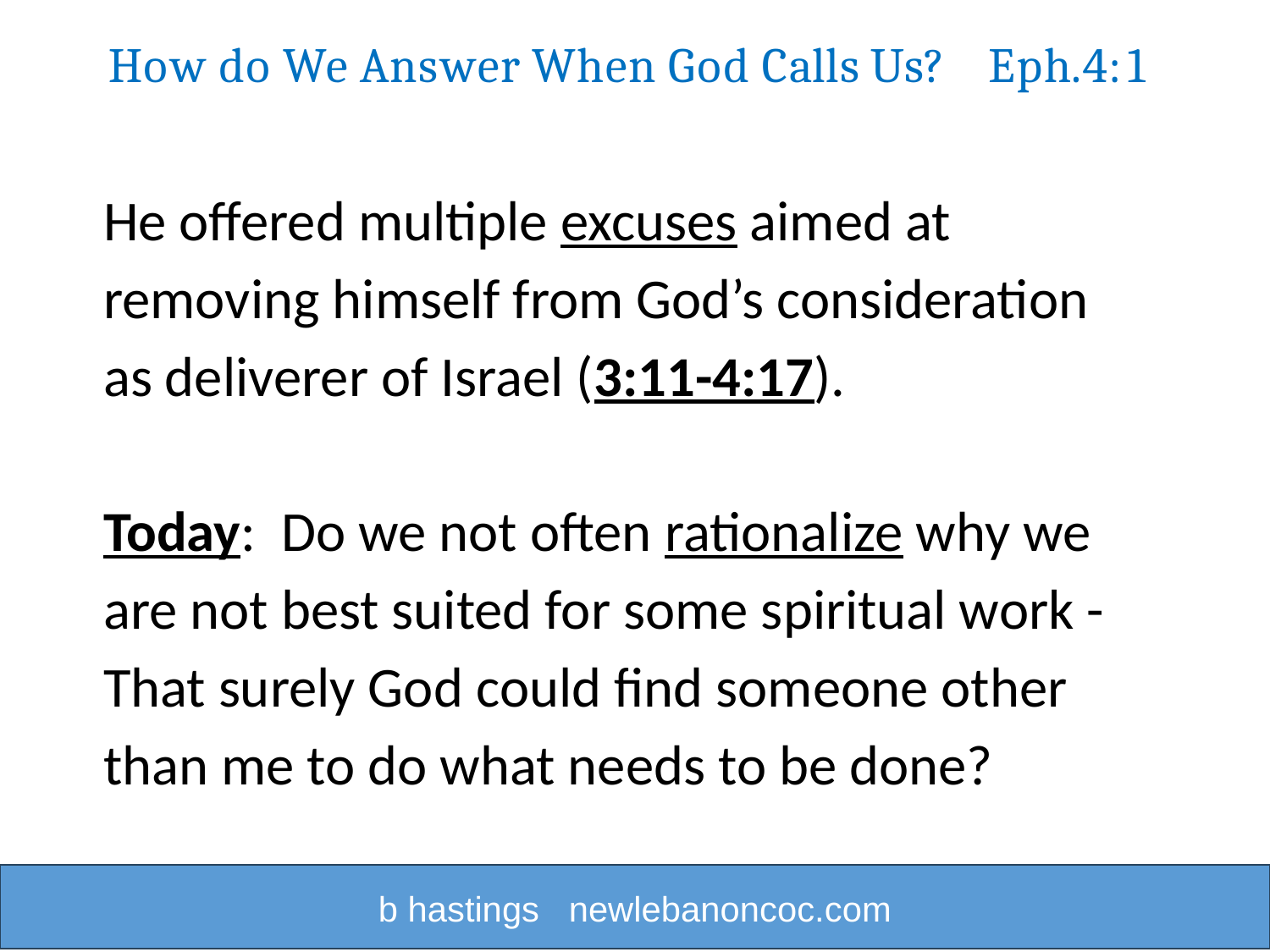

How do We Answer When God Calls Us?    Eph.4:1

He offered multiple excuses aimed at removing himself from God’s consideration as deliverer of Israel (3:11-4:17).

Today:  Do we not often rationalize why we are not best suited for some spiritual work - That surely God could find someone other than me to do what needs to be done?

b hastings   newlebanoncoc.com